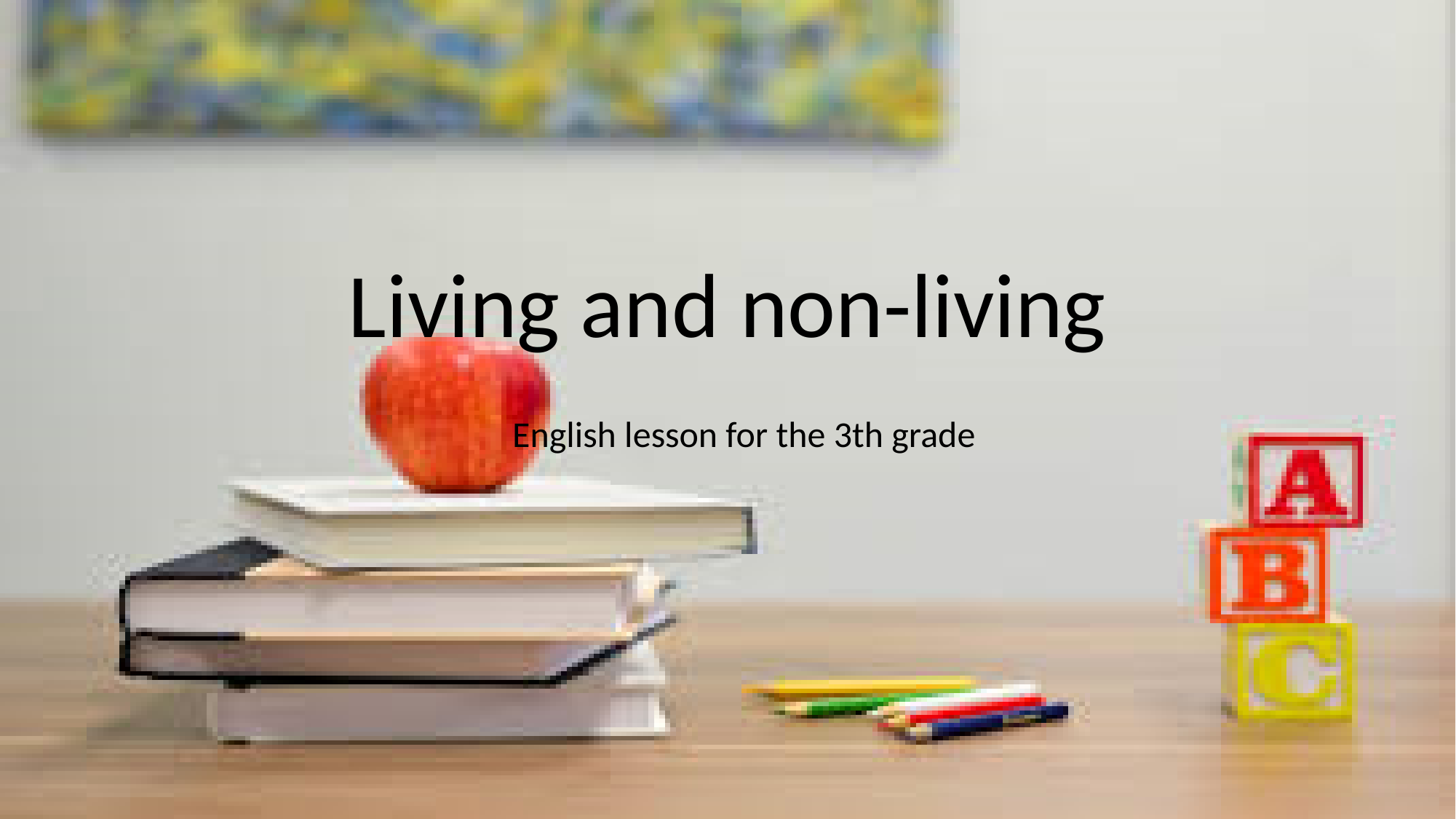

# Living and non-living
    English lesson for the 3th grade